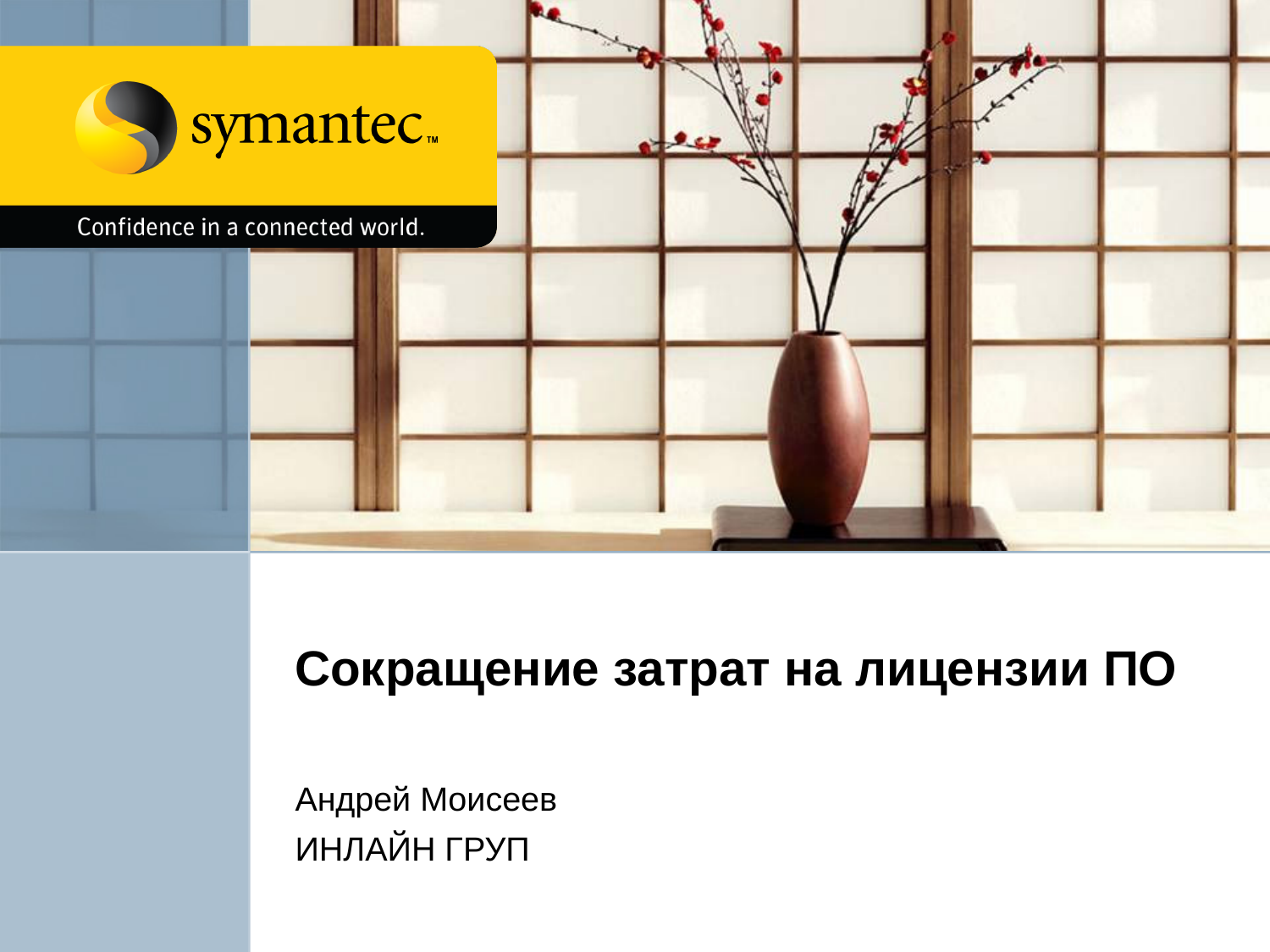

# Сокращение затрат на лицензии ПО
Андрей Моисеев
ИНЛАЙН ГРУП